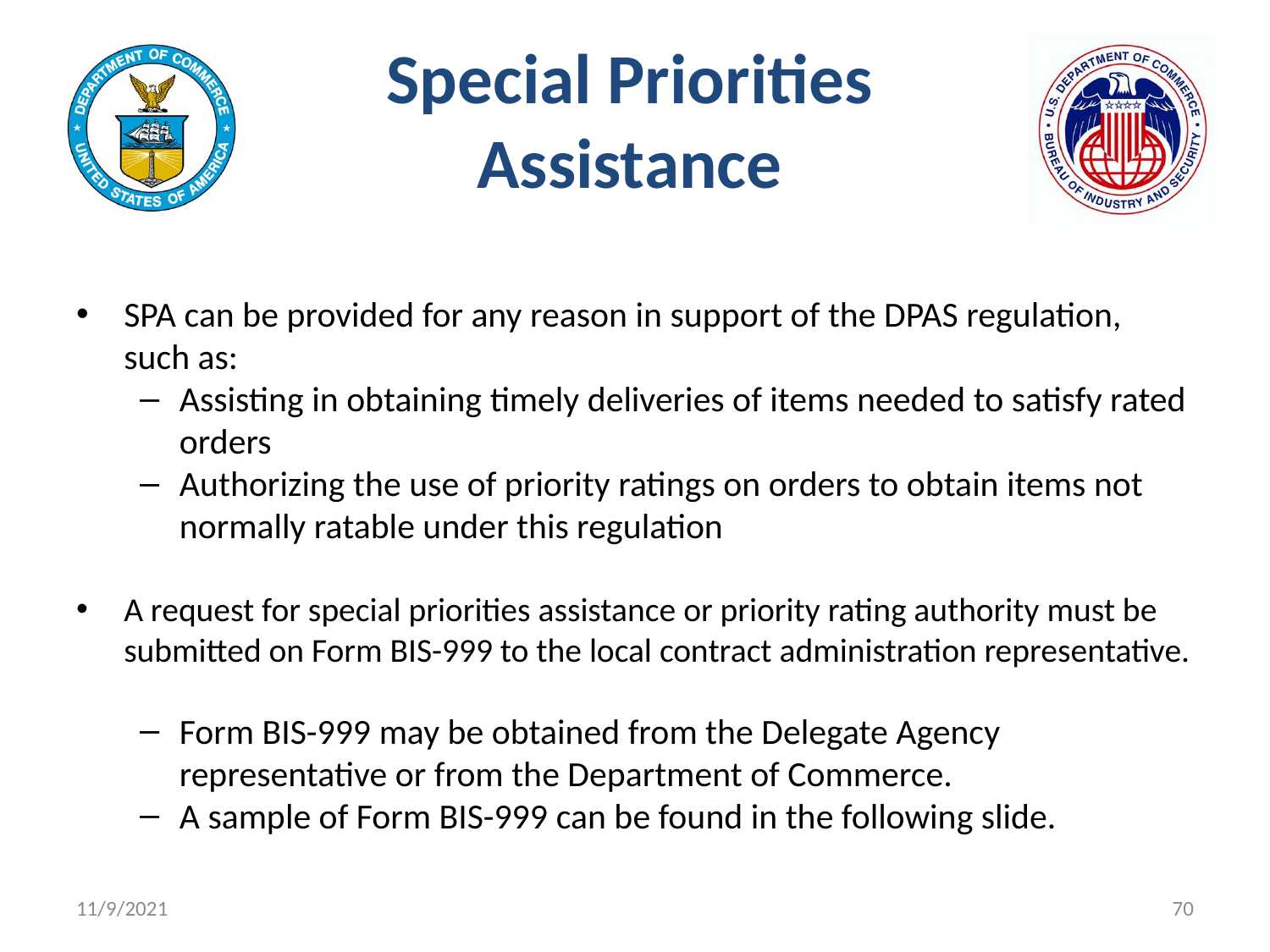

# Special Priorities Assistance

SPA can be provided for any reason in support of the DPAS regulation, such as:
Assisting in obtaining timely deliveries of items needed to satisfy rated orders
Authorizing the use of priority ratings on orders to obtain items not normally ratable under this regulation

A request for special priorities assistance or priority rating authority must be submitted on Form BIS-999 to the local contract administration representative.
Form BIS-999 may be obtained from the Delegate Agency representative or from the Department of Commerce.
A sample of Form BIS-999 can be found in the following slide.

11/9/2021
70